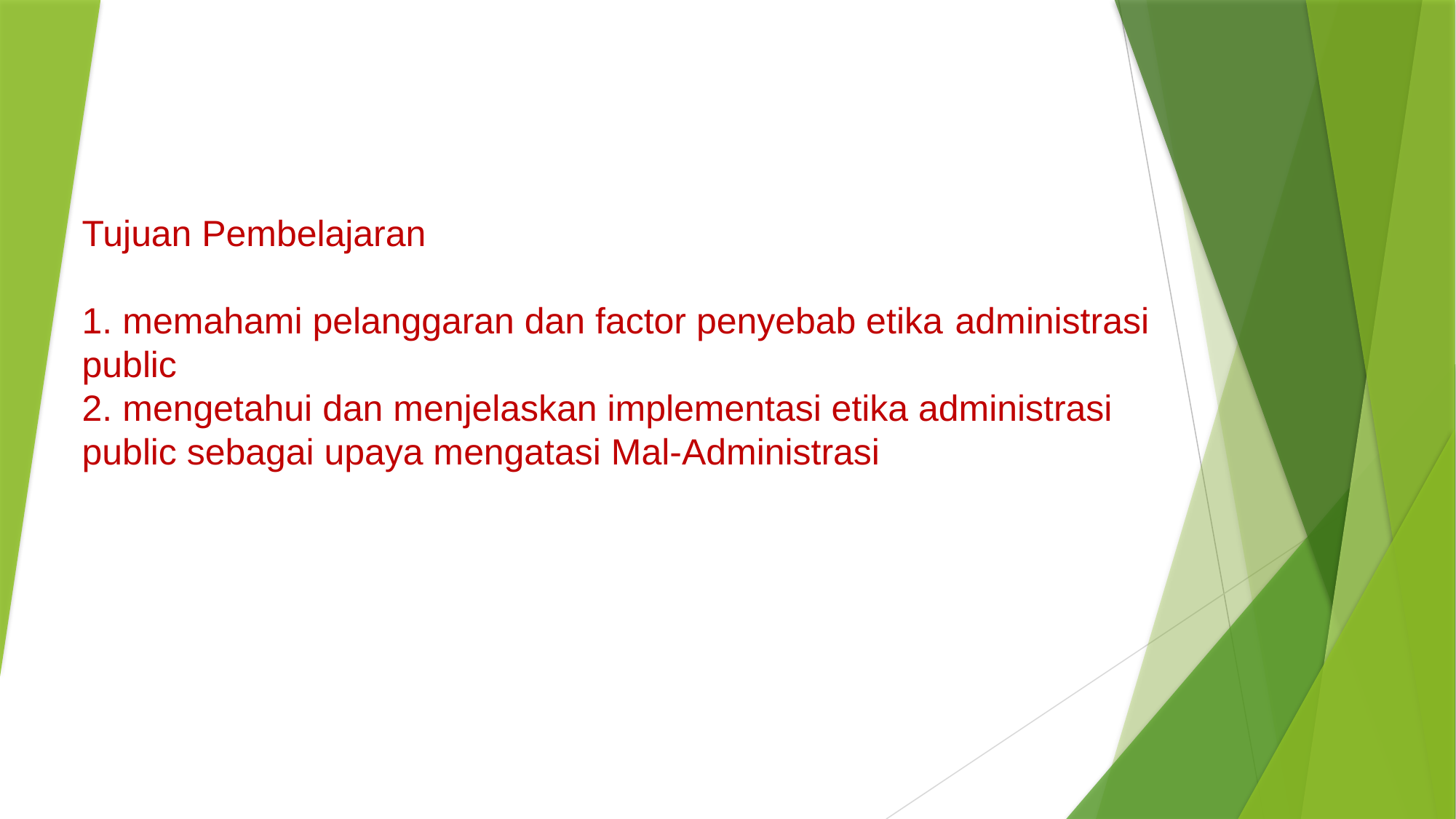

# Tujuan Pembelajaran 1. memahami pelanggaran dan factor penyebab etika 	administrasi public 2. mengetahui dan menjelaskan implementasi etika administrasi 	public sebagai upaya mengatasi Mal-Administrasi